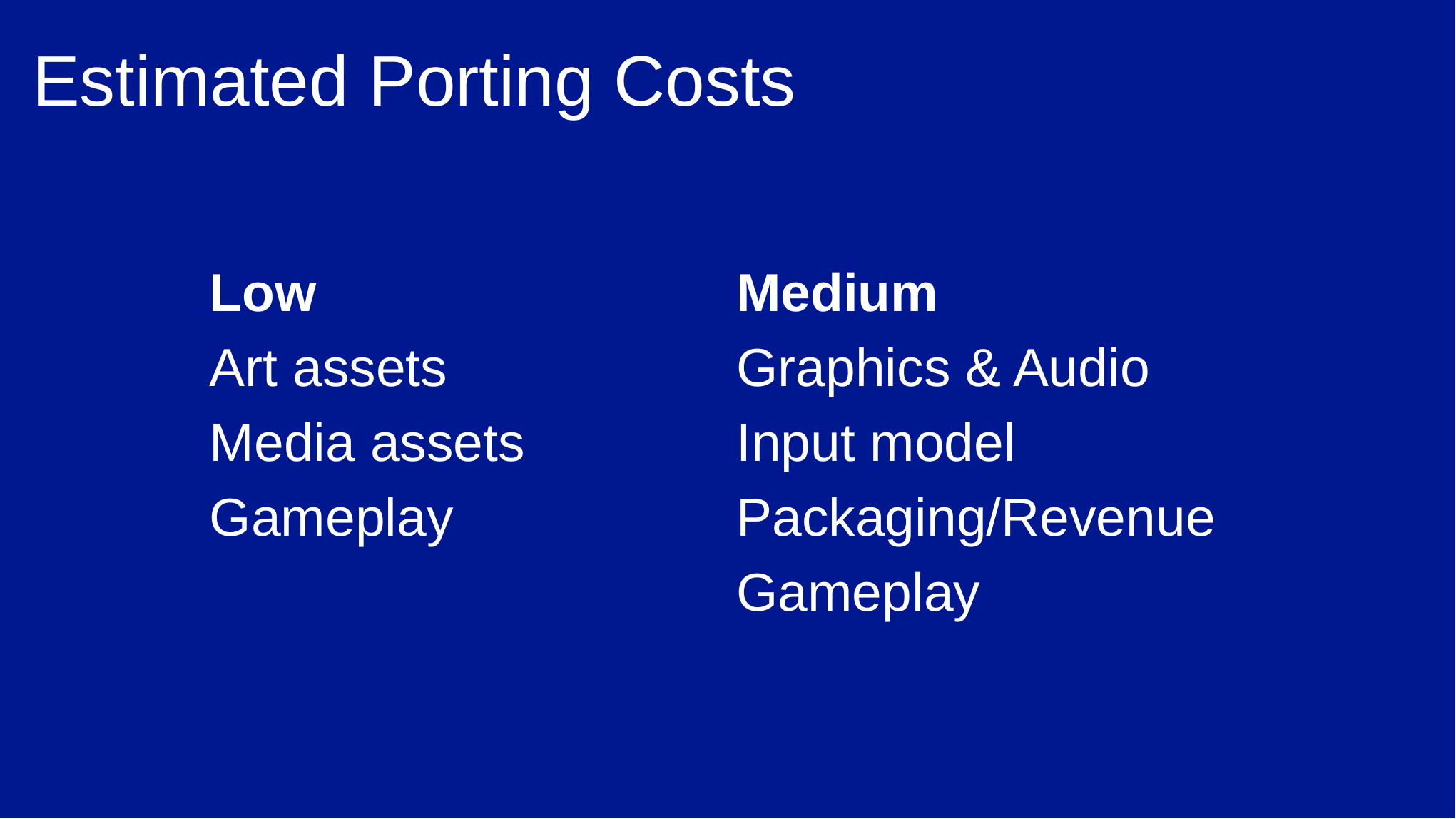

# Estimated Porting Costs
Low
Art assets
Media assets
Gameplay
Medium
Graphics & Audio
Input model
Packaging/Revenue
Gameplay